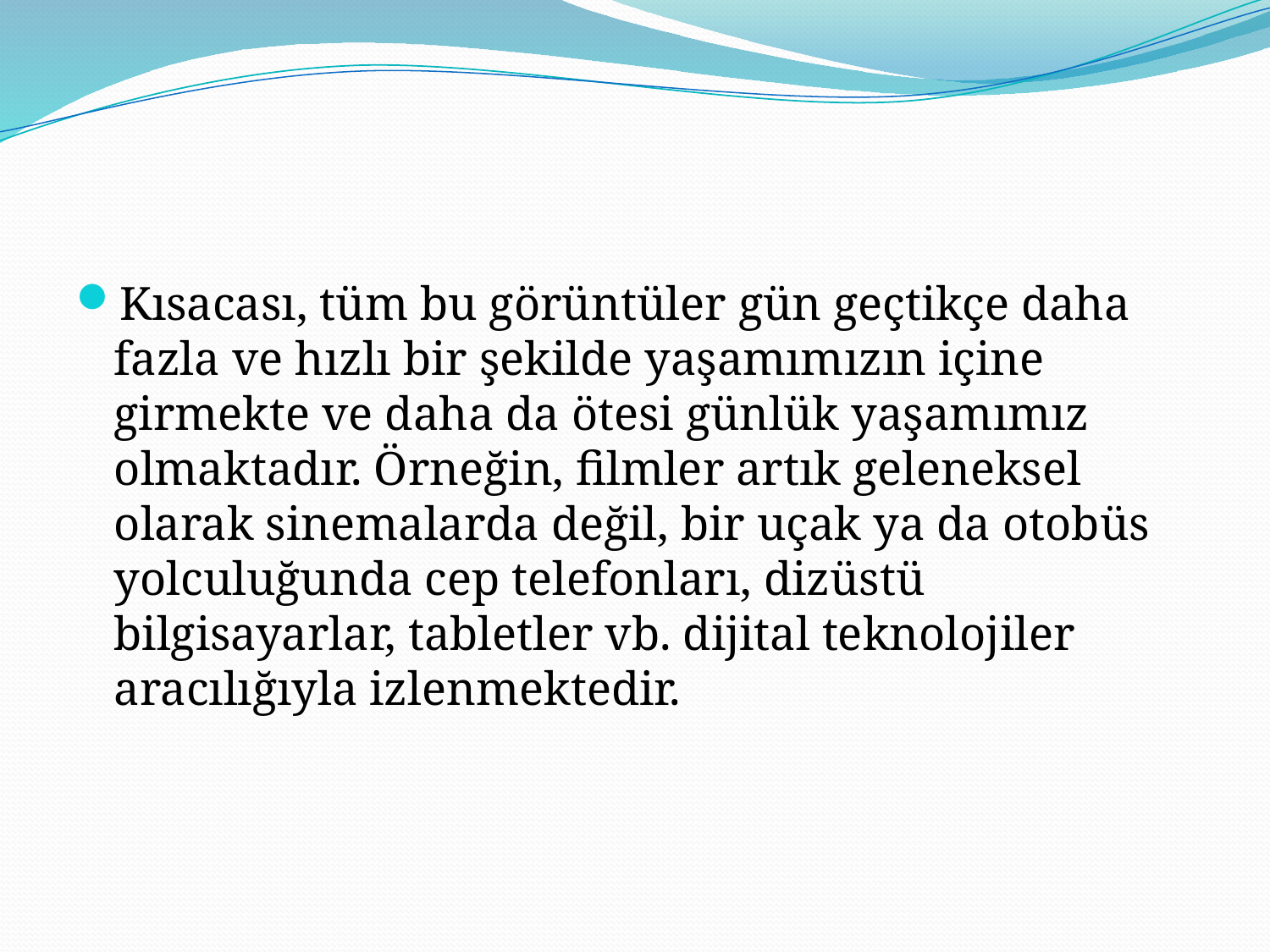

#
Kısacası, tüm bu görüntüler gün geçtikçe daha fazla ve hızlı bir şekilde yaşamımızın içine girmekte ve daha da ötesi günlük yaşamımız olmaktadır. Örneğin, filmler artık geleneksel olarak sinemalarda değil, bir uçak ya da otobüs yolculuğunda cep telefonları, dizüstü bilgisayarlar, tabletler vb. dijital teknolojiler aracılığıyla izlenmektedir.